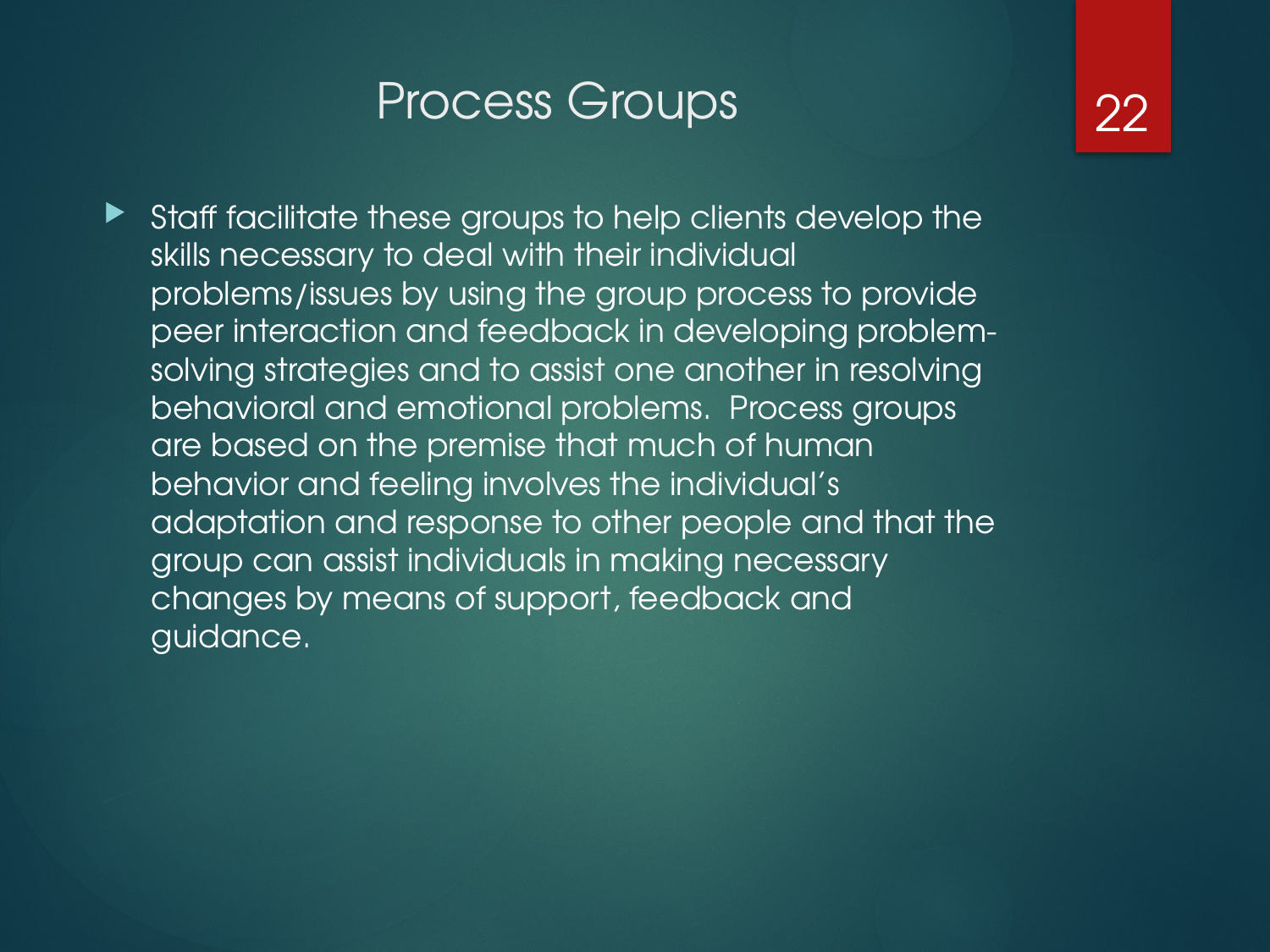

22
# Process Groups
Staff facilitate these groups to help clients develop the skills necessary to deal with their individual problems/issues by using the group process to provide peer interaction and feedback in developing problem-solving strategies and to assist one another in resolving behavioral and emotional problems.  Process groups are based on the premise that much of human behavior and feeling involves the individual’s adaptation and response to other people and that the group can assist individuals in making necessary changes by means of support, feedback and guidance.